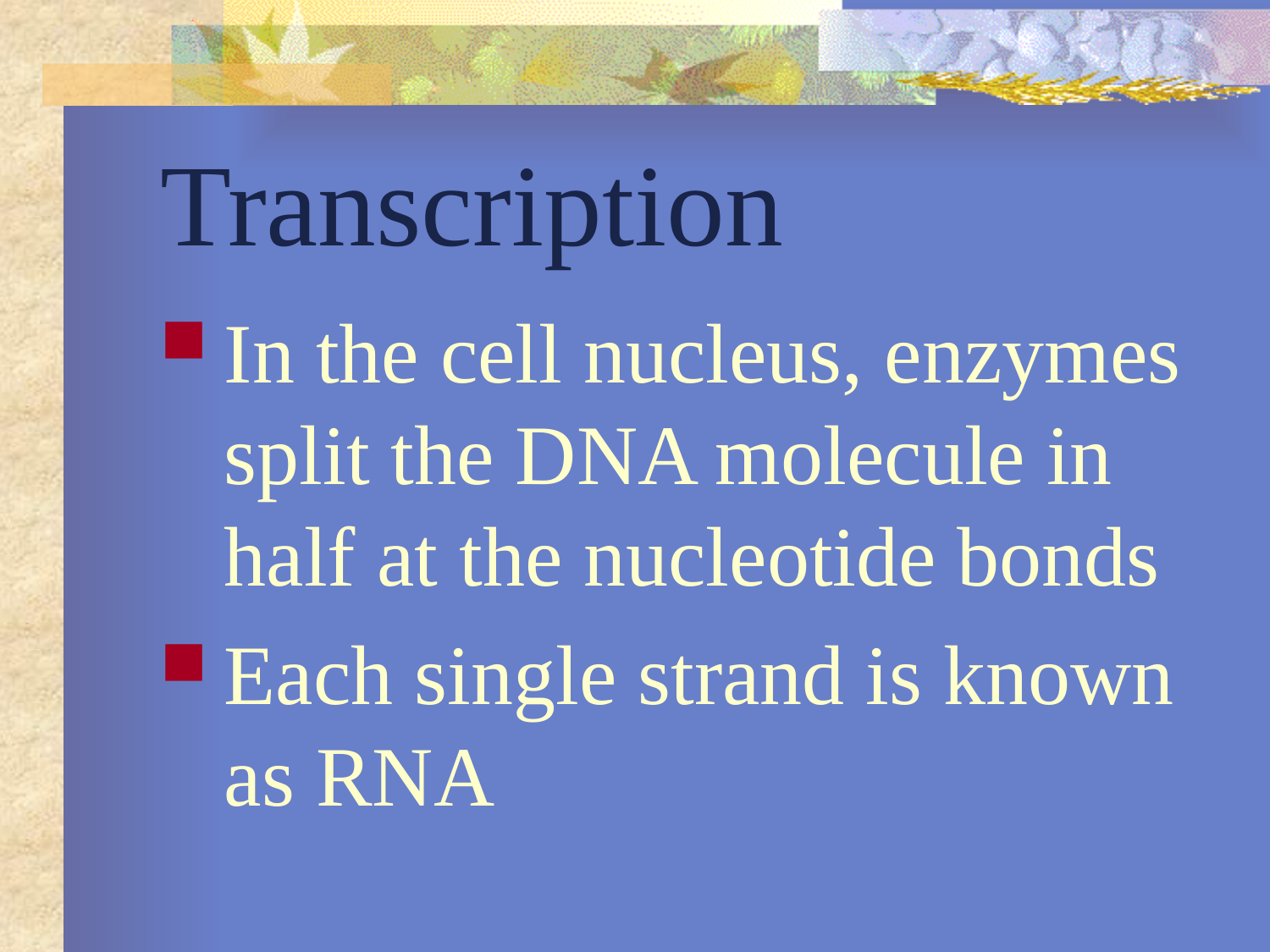

# Transcription
In the cell nucleus, enzymes split the DNA molecule in half at the nucleotide bonds
Each single strand is known as RNA